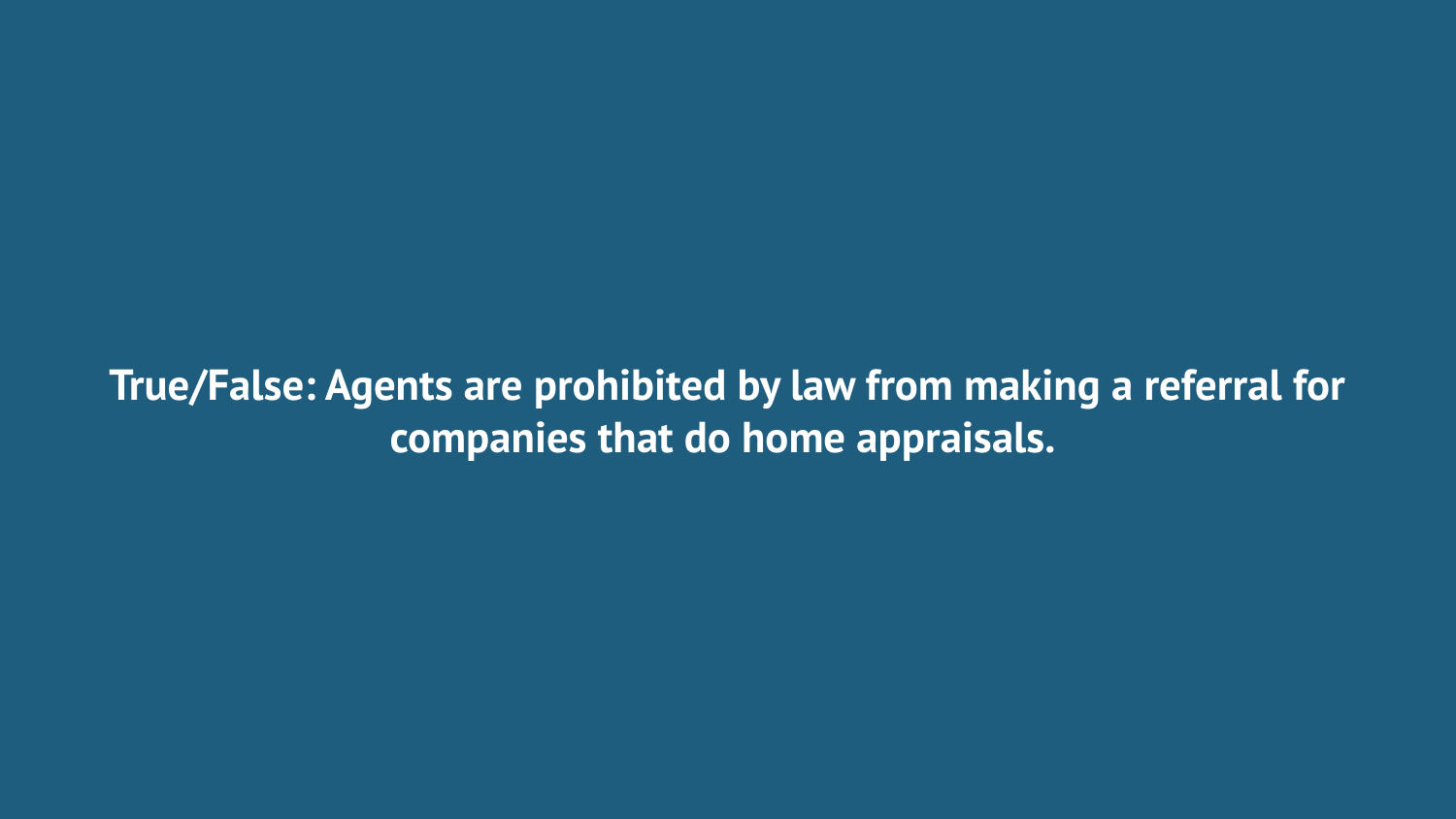

# True/False: Agents are prohibited by law from making a referral for companies that do home appraisals.